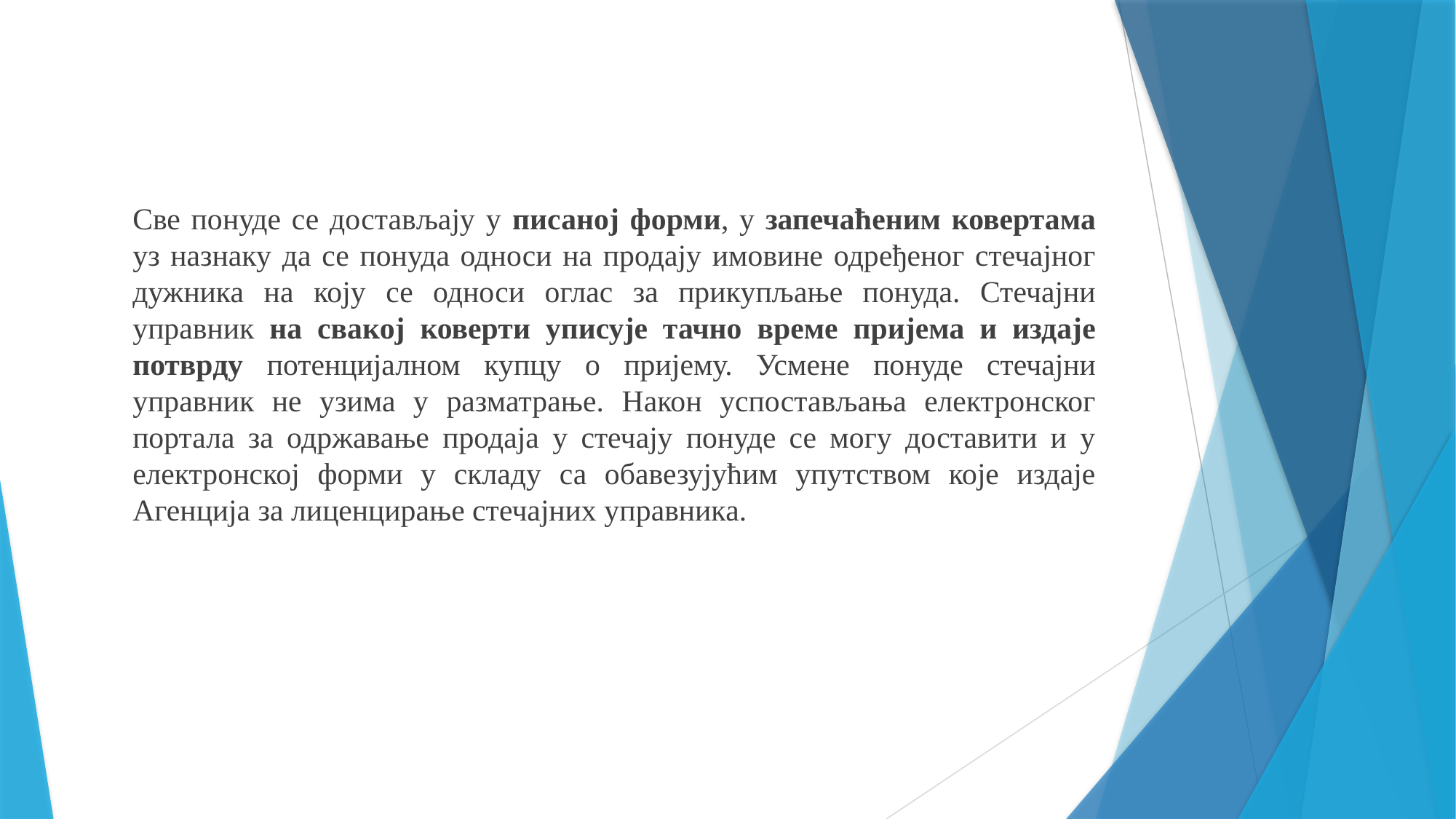

Све понуде се достављају у писаној форми, у запечаћеним ковертама уз назнаку да се понуда односи на продају имовине одређеног стечајног дужника на коју се односи оглас за прикупљање понуда. Стечајни управник на свакој коверти уписује тачно време пријема и издаје потврду потенцијалном купцу о пријему. Усмене понуде стечајни управник не узима у разматрање. Након успостављања електронског портала за одржавање продаја у стечају понуде се могу доставити и у електронској форми у складу са обавезујућим упутством које издаје Агенција за лиценцирање стечајних управника.